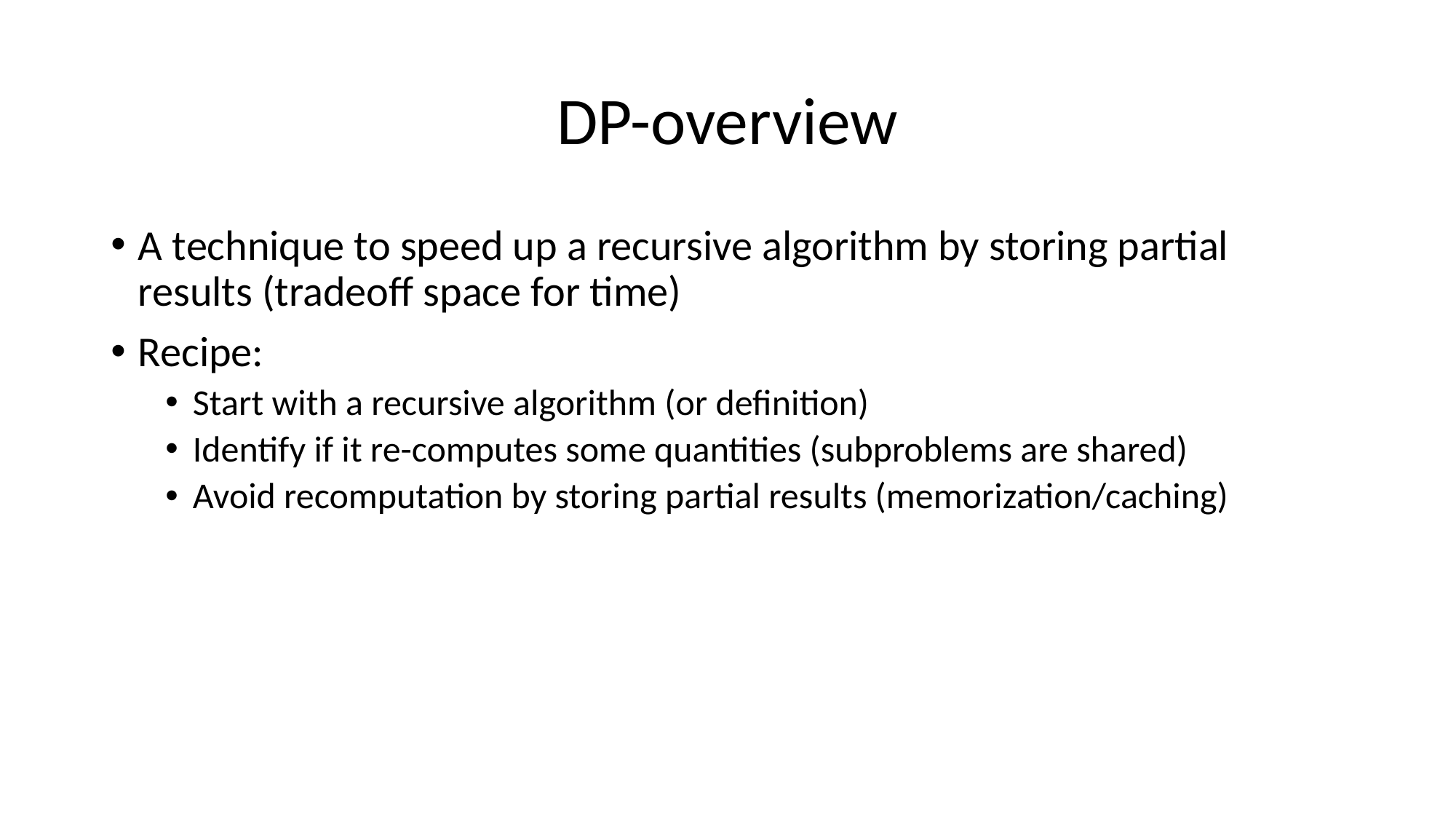

# DP-overview
A technique to speed up a recursive algorithm by storing partial results (tradeoff space for time)
Recipe:
Start with a recursive algorithm (or definition)
Identify if it re-computes some quantities (subproblems are shared)
Avoid recomputation by storing partial results (memorization/caching)